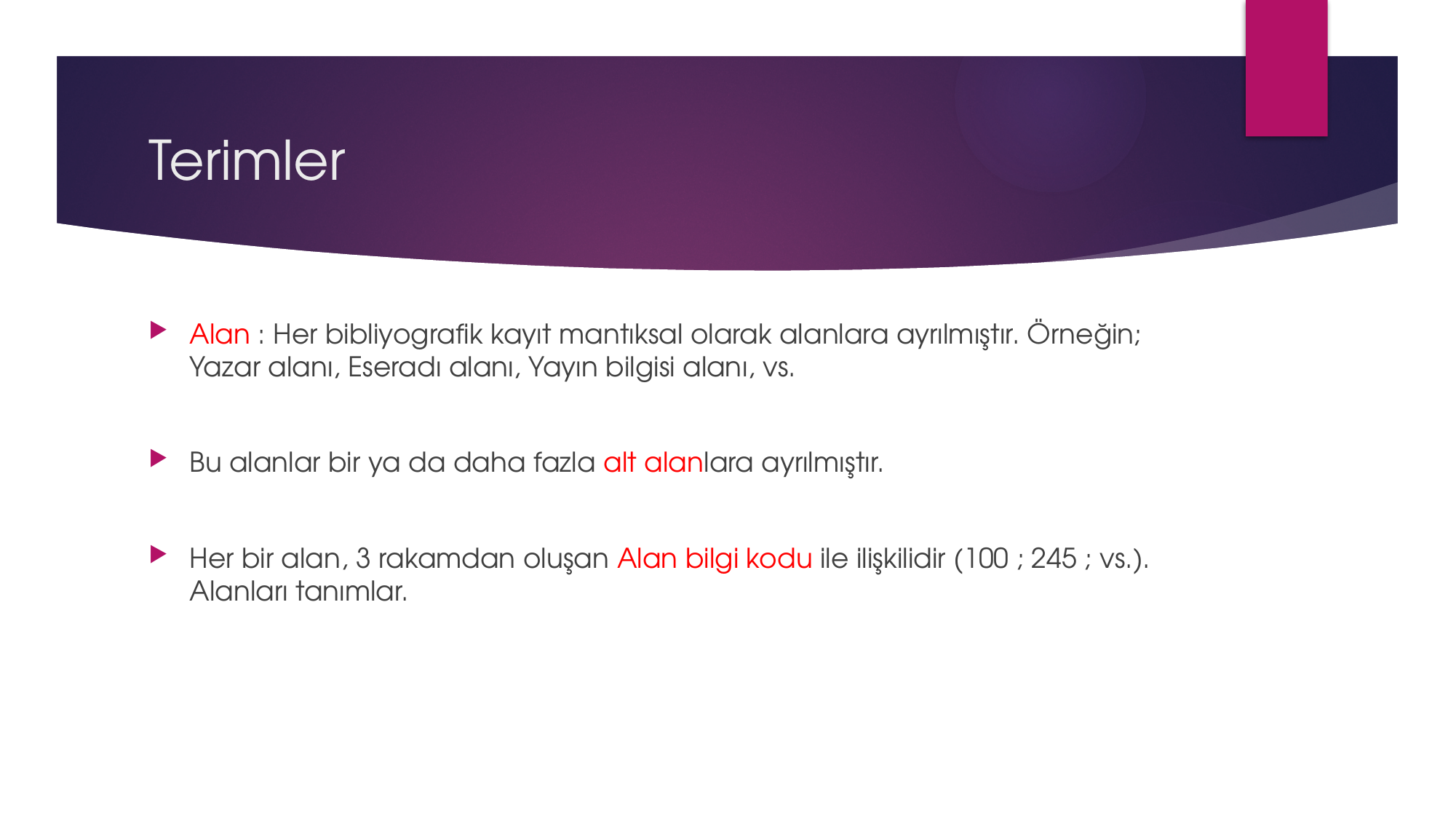

# Terimler
Alan : Her bibliyografik kayıt mantıksal olarak alanlara ayrılmıştır. Örneğin; Yazar alanı, Eseradı alanı, Yayın bilgisi alanı, vs.

Bu alanlar bir ya da daha fazla alt alanlara ayrılmıştır.

Her bir alan, 3 rakamdan oluşan Alan bilgi kodu ile ilişkilidir (100 ; 245 ; vs.). Alanları tanımlar.